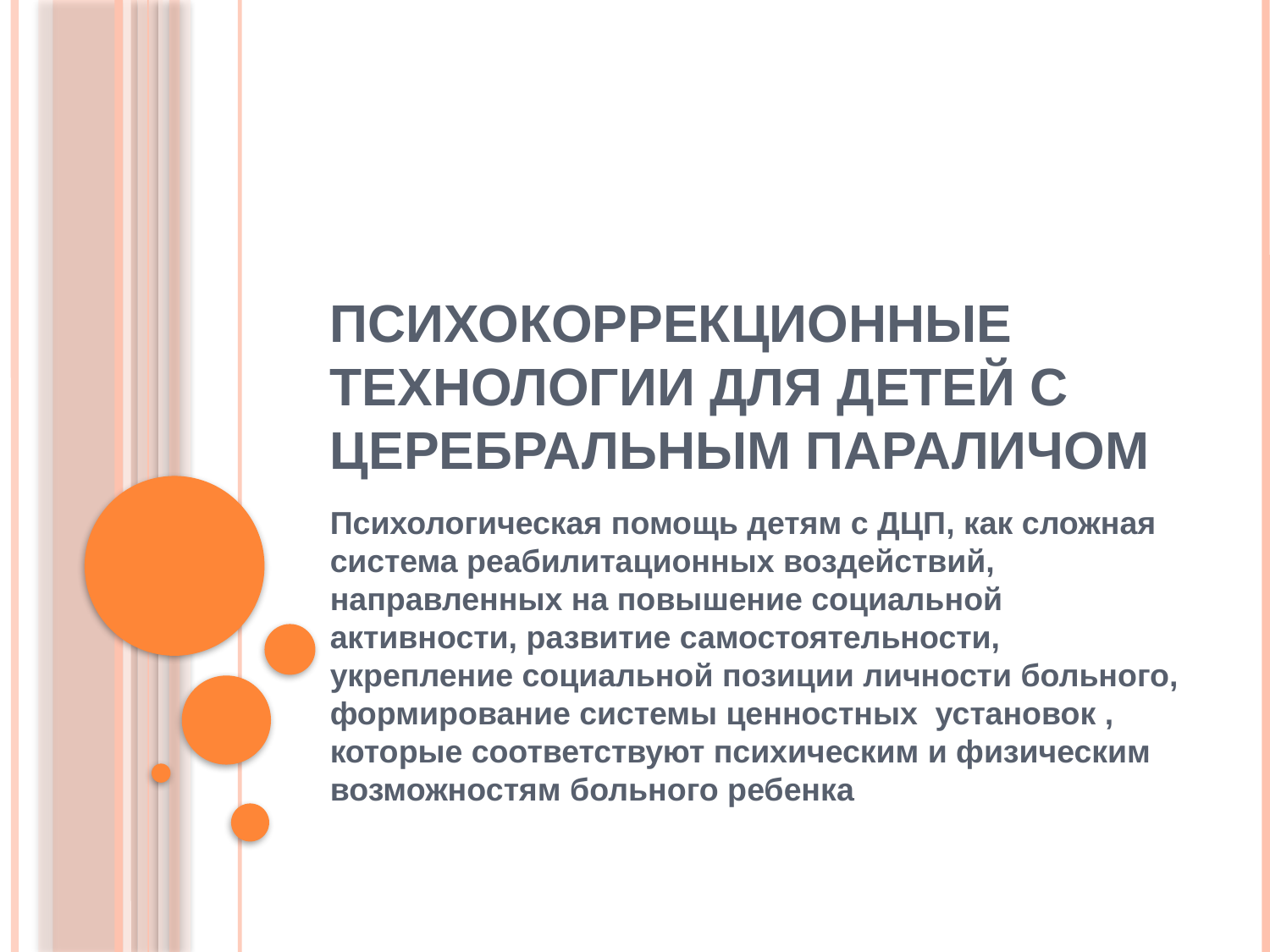

# Психокоррекционные технологии для детей с церебральным параличом
Психологическая помощь детям с ДЦП, как сложная система реабилитационных воздействий, направленных на повышение социальной активности, развитие самостоятельности, укрепление социальной позиции личности больного, формирование системы ценностных  установок , которые соответствуют психическим и физическим возможностям больного ребенка